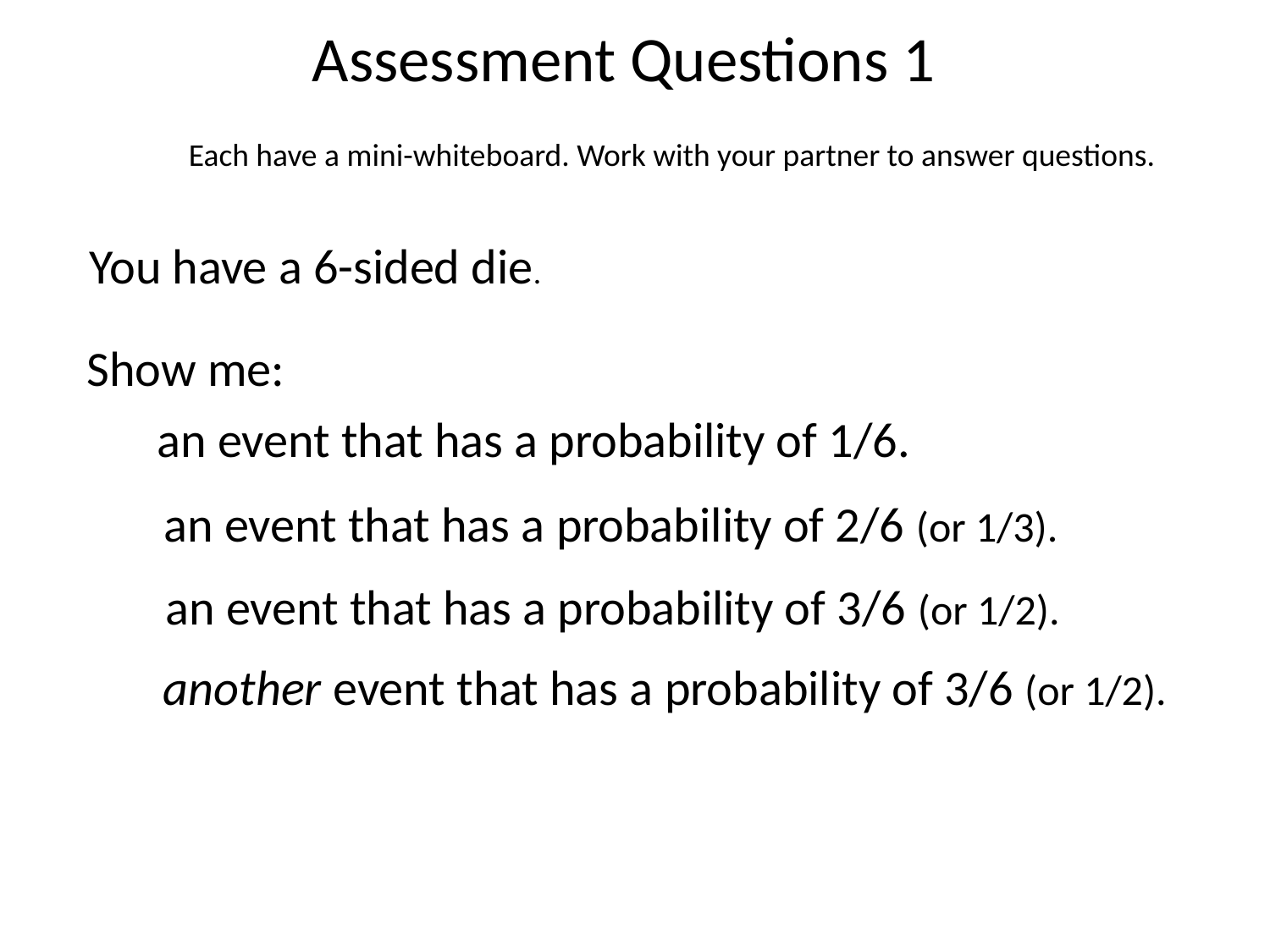

Assessment Questions 1
Each have a mini-whiteboard. Work with your partner to answer questions.
You have a 6-sided die.
Show me:
an event that has a probability of 1/6.
an event that has a probability of 2/6 (or 1/3).
an event that has a probability of 3/6 (or 1/2).
another event that has a probability of 3/6 (or 1/2).